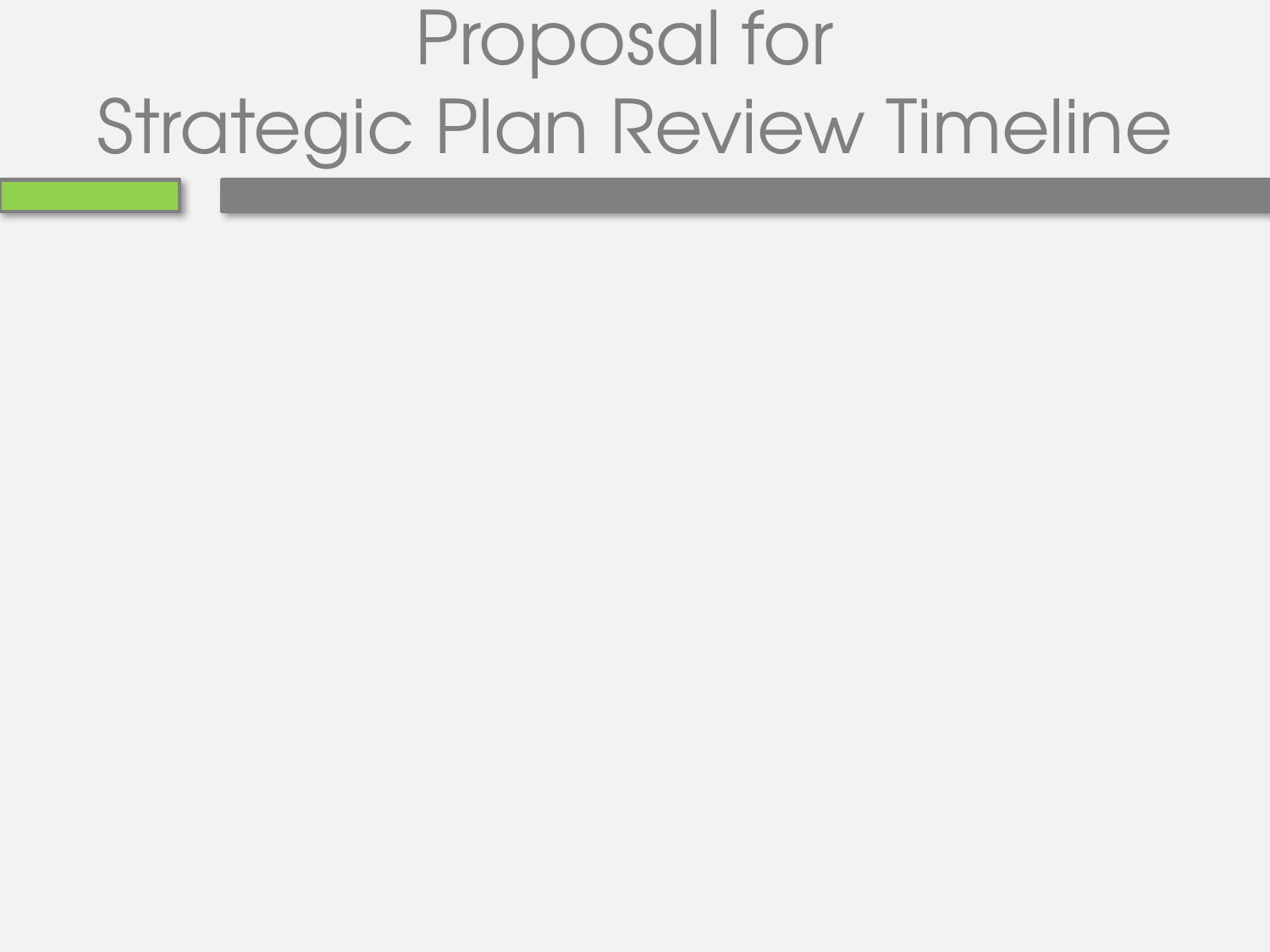

# Proposal for Strategic Plan Review Timeline